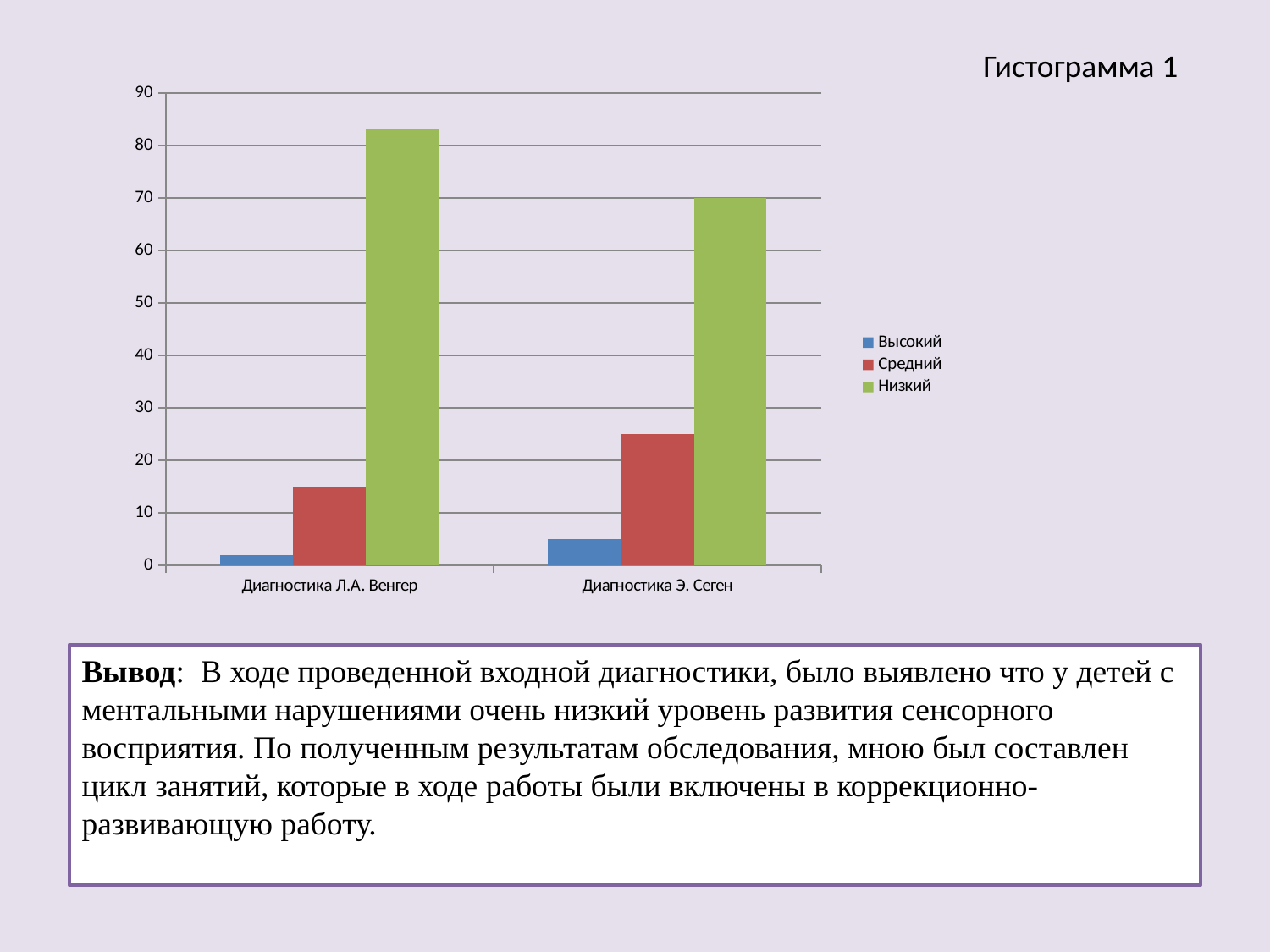

Гистограмма 1

### Chart

| Category | Высокий  | Средний  | Низкий  |
|---|---|---|---|
| Диагностика Л.А. Венгер | 2.0 | 15.0 | 83.0 |
| Диагностика Э. Сеген | 5.0 | 25.0 | 70.0 |
Вывод:  В ходе проведенной входной диагностики, было выявлено что у детей с ментальными нарушениями очень низкий уровень развития сенсорного восприятия. По полученным результатам обследования, мною был составлен цикл занятий, которые в ходе работы были включены в коррекционно-развивающую работу.